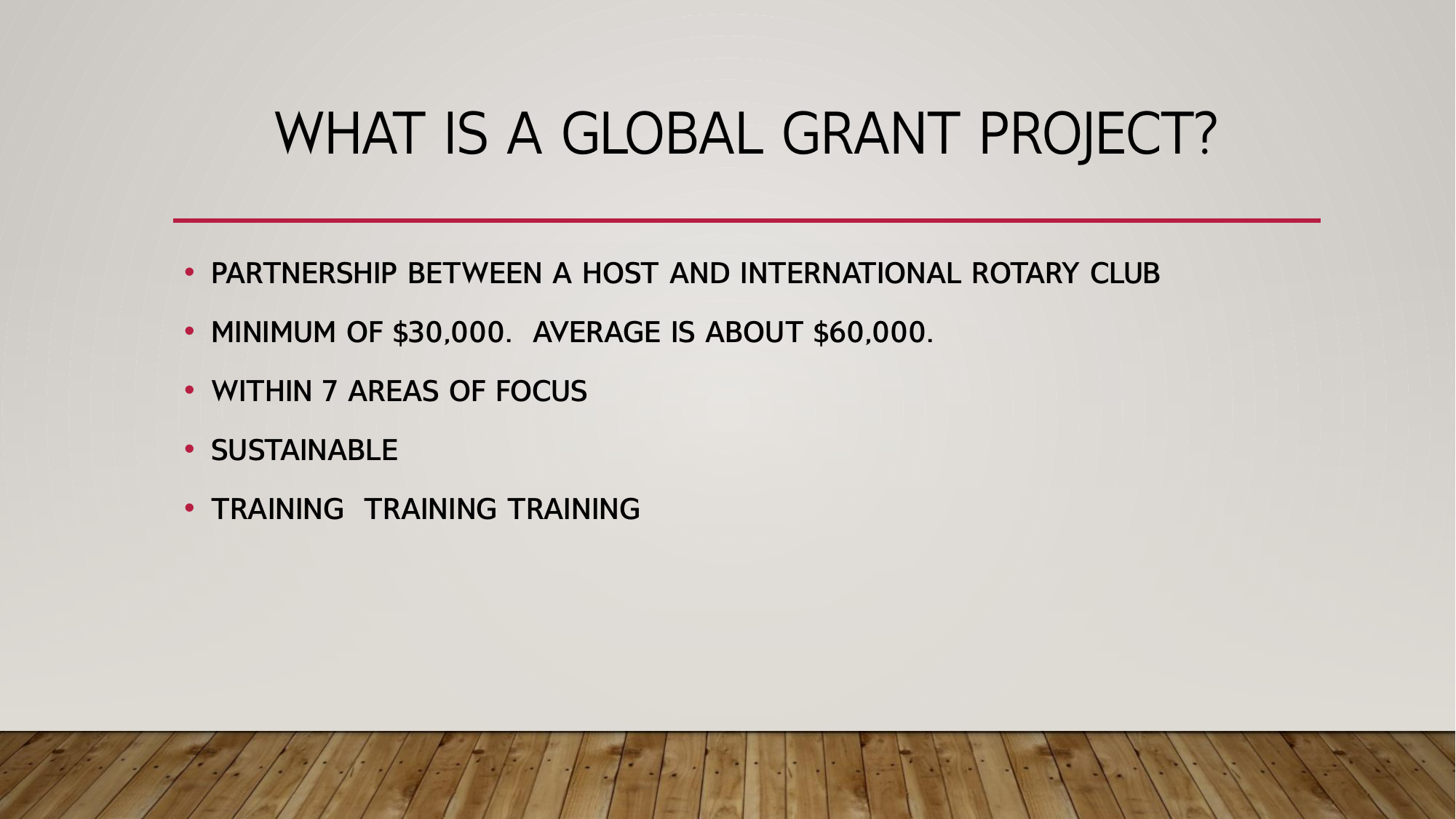

# WHAT IS A GLOBAL GRANT PROJECT?
PARTNERSHIP BETWEEN A HOST AND INTERNATIONAL ROTARY CLUB
MINIMUM OF $30,000.  AVERAGE IS ABOUT $60,000.
WITHIN 7 AREAS OF FOCUS
SUSTAINABLE
TRAINING  TRAINING TRAINING